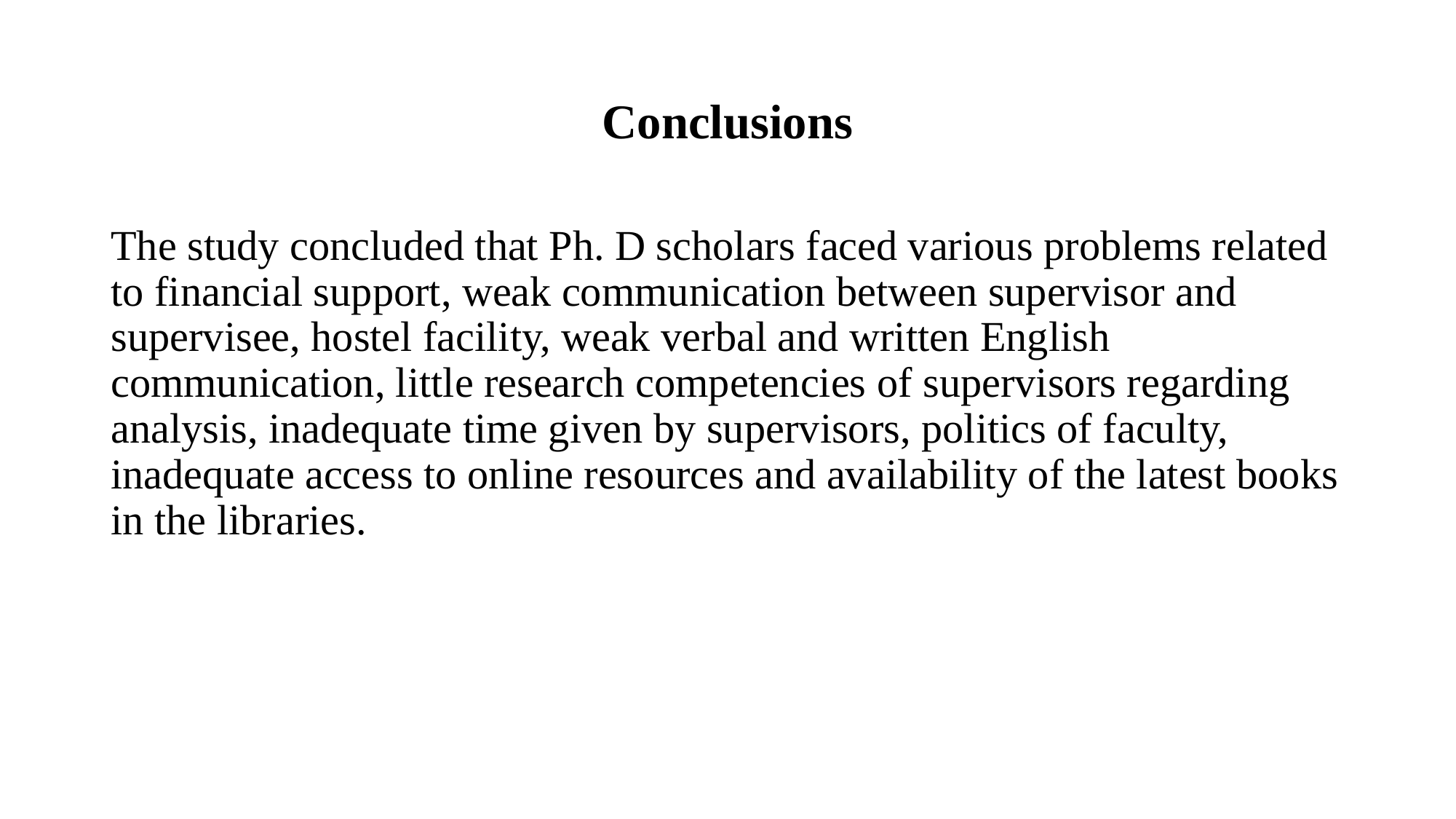

# Conclusions
The study concluded that Ph. D scholars faced various problems related to financial support, weak communication between supervisor and supervisee, hostel facility, weak verbal and written English communication, little research competencies of supervisors regarding analysis, inadequate time given by supervisors, politics of faculty, inadequate access to online resources and availability of the latest books in the libraries.